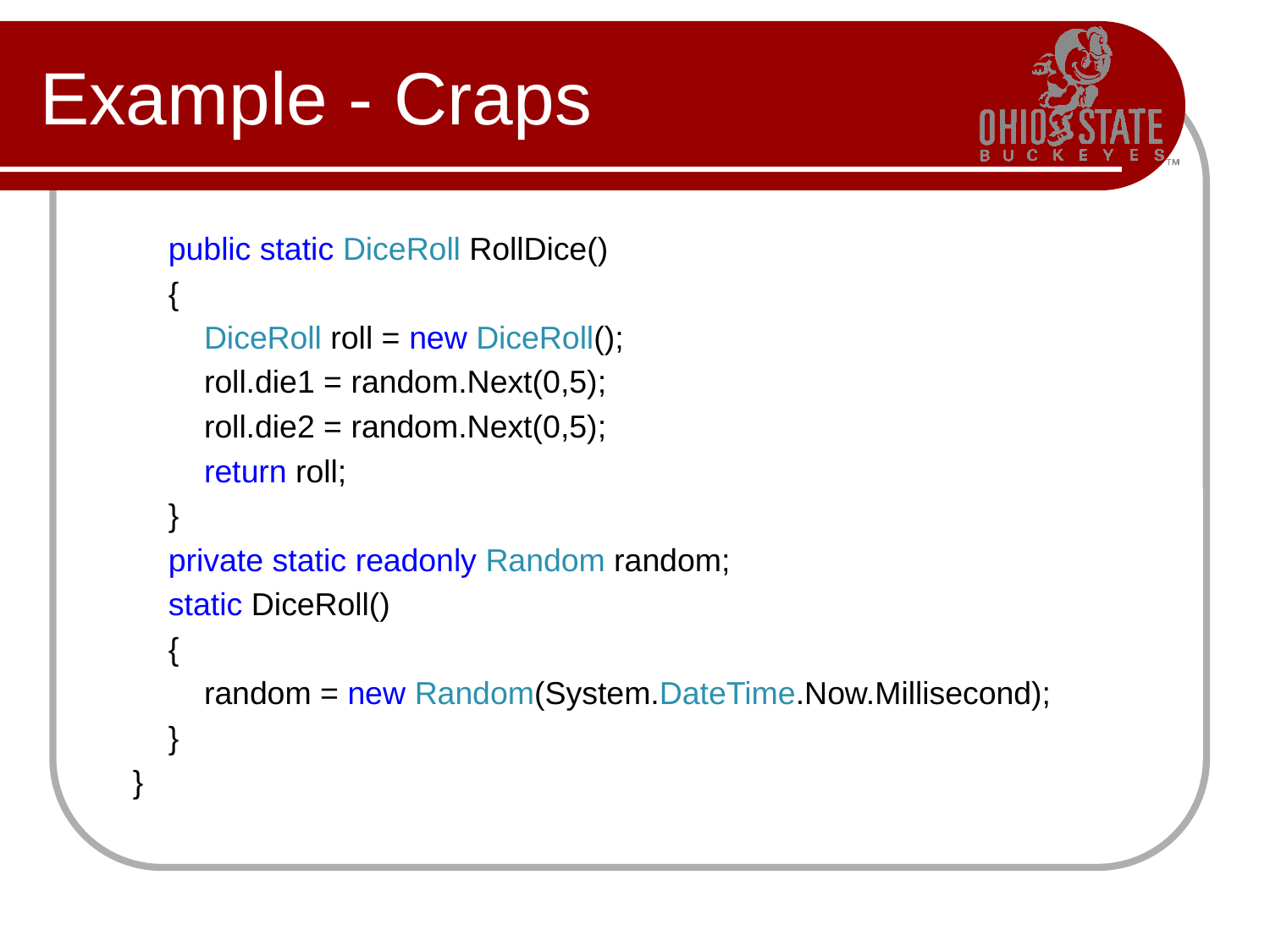

# Example - Craps
        public static DiceRoll RollDice()
        {
            DiceRoll roll = new DiceRoll();
            roll.die1 = random.Next(0,5);
            roll.die2 = random.Next(0,5);
            return roll;
        }
        private static readonly Random random;
        static DiceRoll()
        {
            random = new Random(System.DateTime.Now.Millisecond);
        }
    }